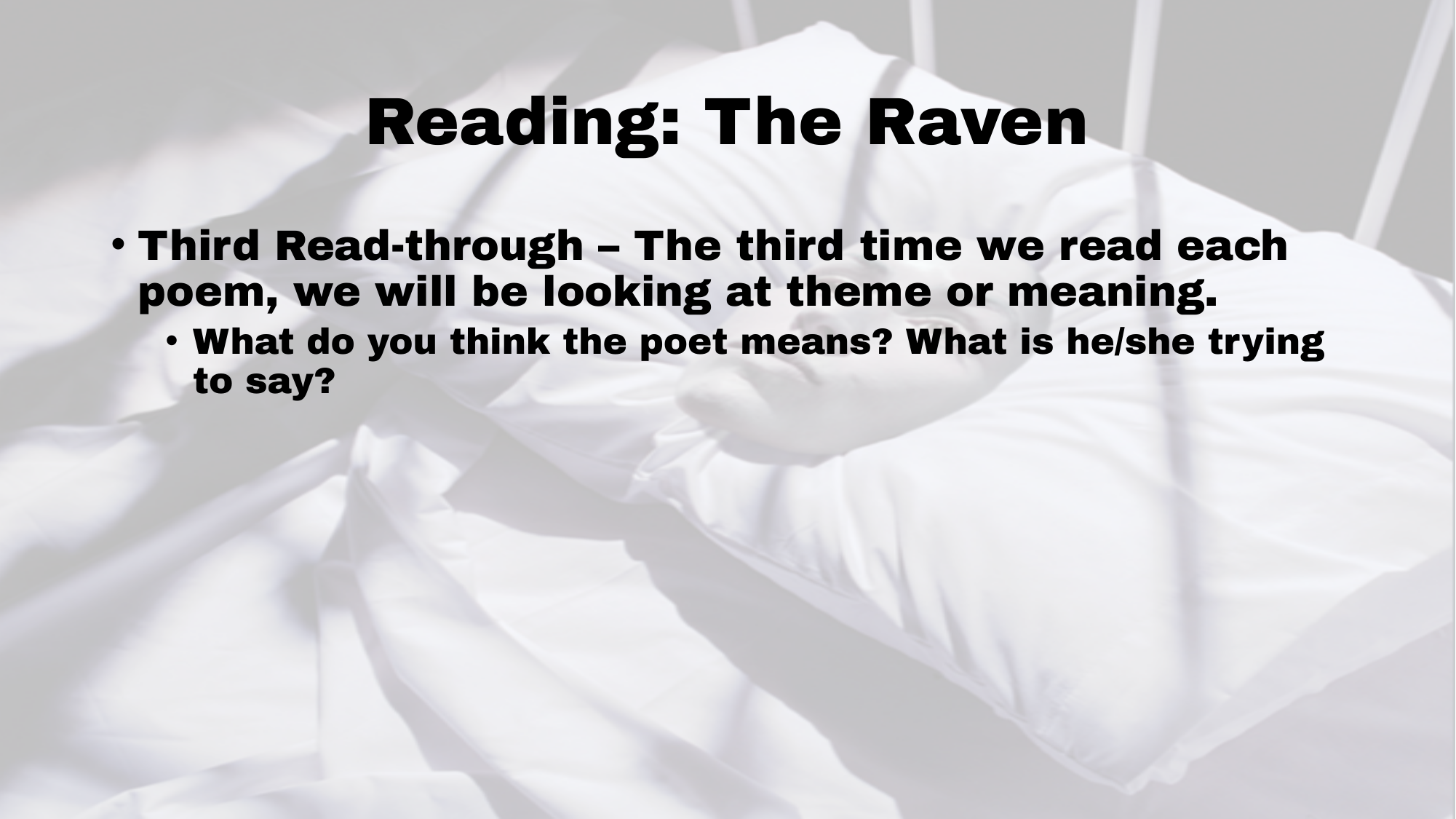

# Reading: The Raven
Third Read-through – The third time we read each poem, we will be looking at theme or meaning.
What do you think the poet means? What is he/she trying to say?